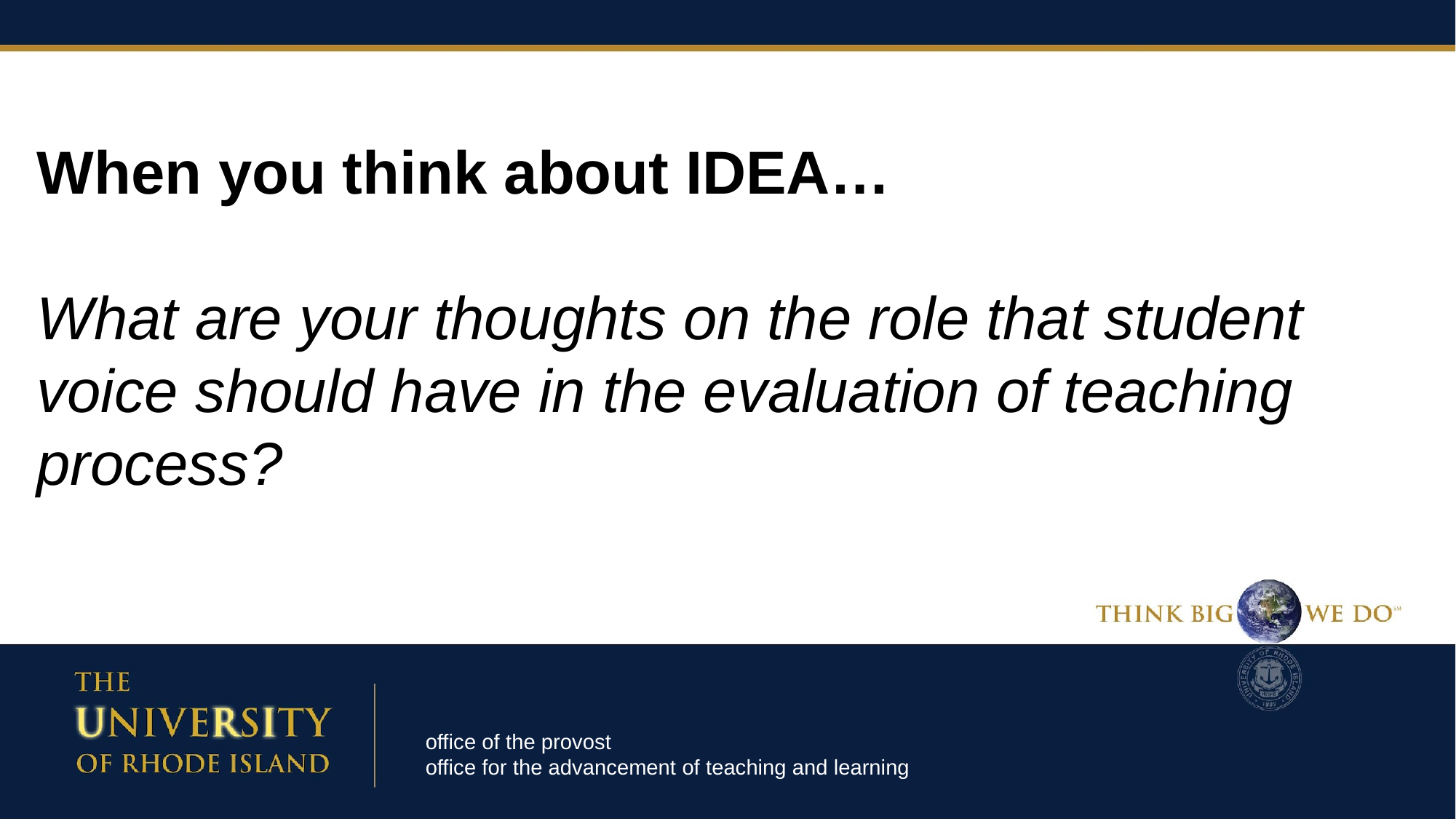

When you think about IDEA…

What are your thoughts on the role that student voice should have in the evaluation of teaching process?
office of the provost
office for the advancement of teaching and learning